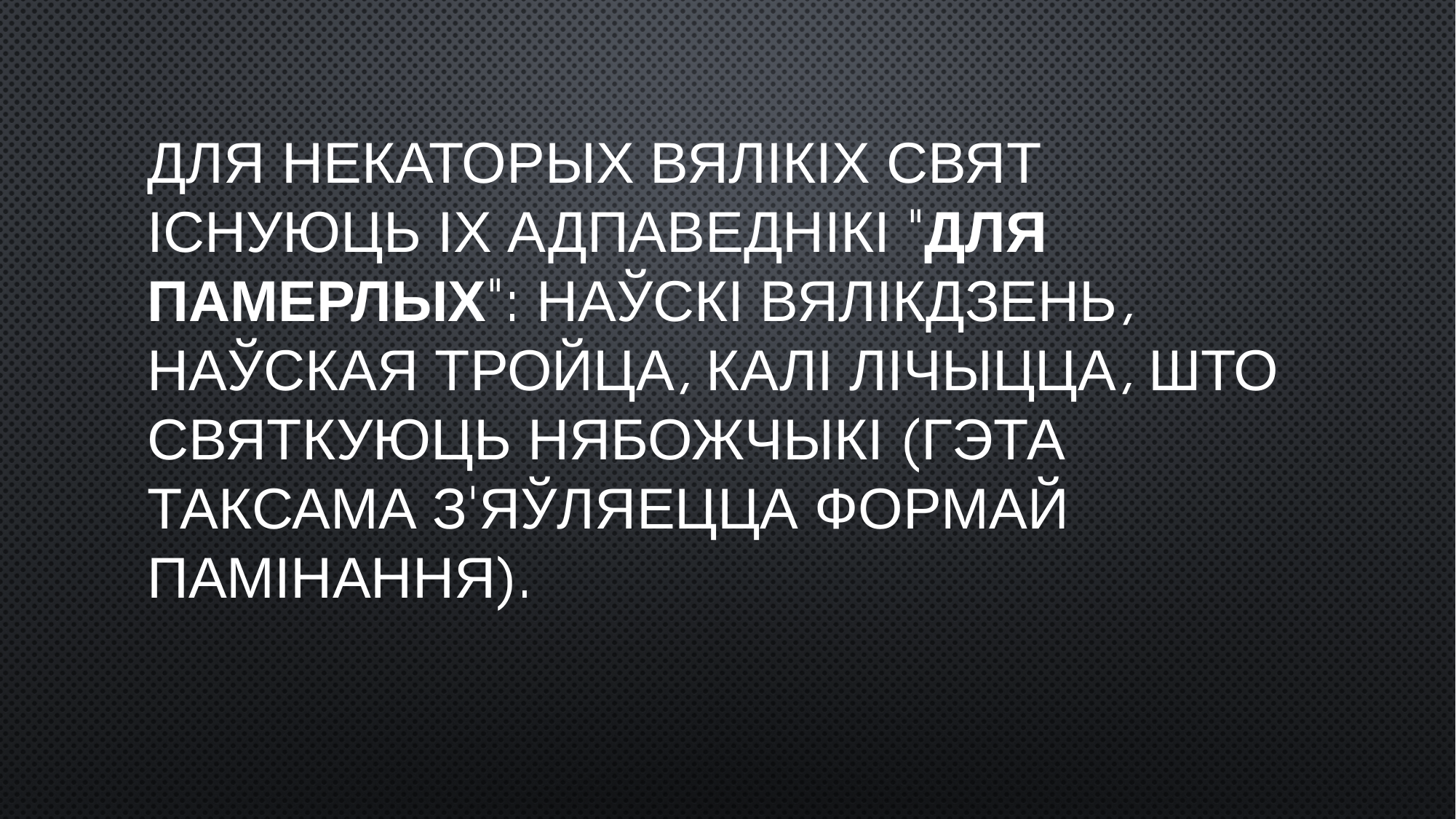

# Для некаторых вялікіх свят існуюць іх адпаведнікі "для памерлых": Наўскі Вялікдзень, Наўская Тройца, калі лічыцца, што святкуюць нябожчыкі (гэта таксама з'яўляецца формай памінання).